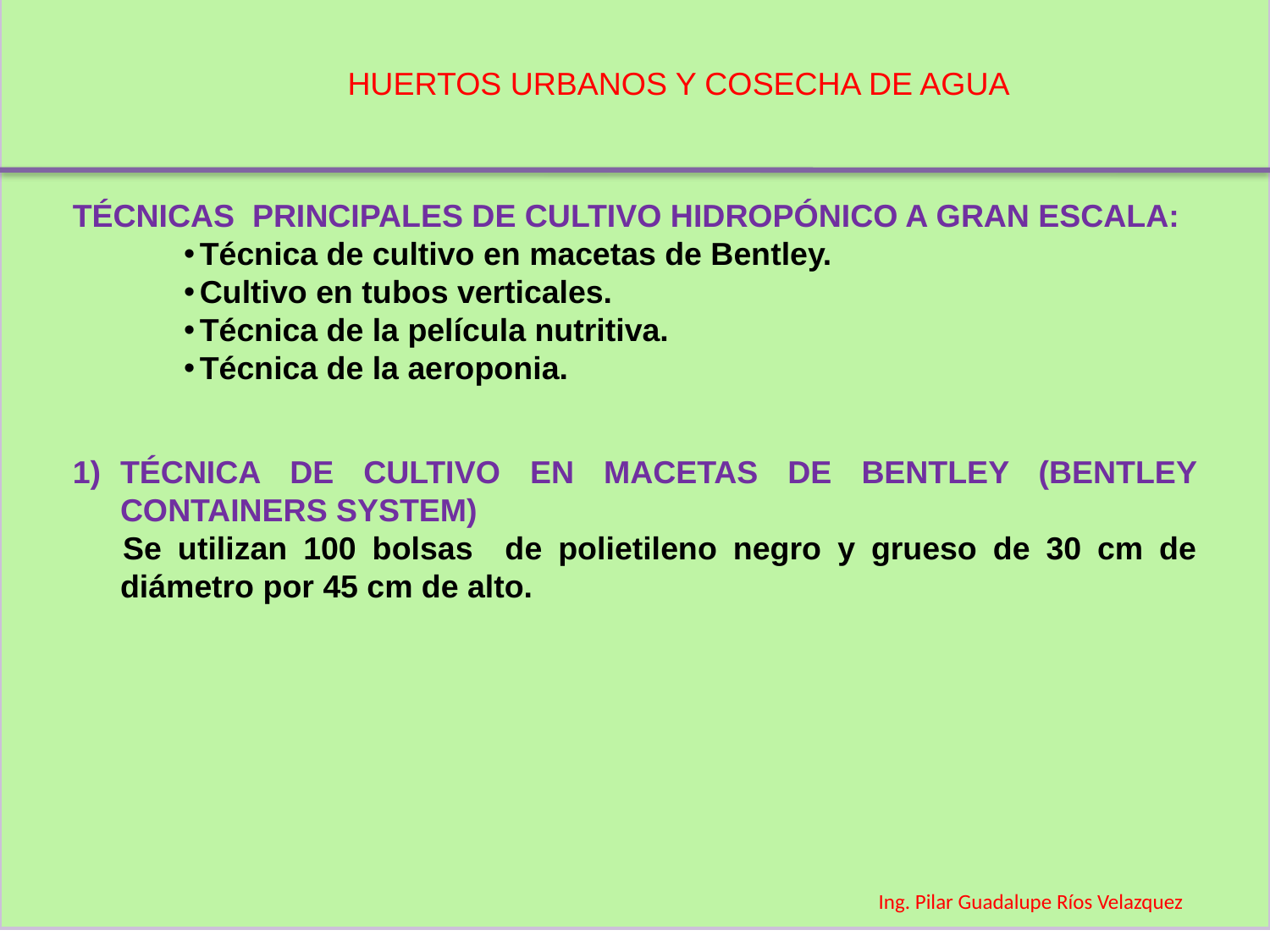

HUERTOS URBANOS Y COSECHA DE AGUA
TÉCNICAS  PRINCIPALES DE CULTIVO HIDROPÓNICO A GRAN ESCALA:
Técnica de cultivo en macetas de Bentley.
Cultivo en tubos verticales.
Técnica de la película nutritiva.
Técnica de la aeroponia.
TÉCNICA DE CULTIVO EN MACETAS DE BENTLEY (BENTLEY CONTAINERS SYSTEM)
Se utilizan 100 bolsas  de polietileno negro y grueso de 30 cm de diámetro por 45 cm de alto.

Ing. Pilar Guadalupe Ríos Velazquez